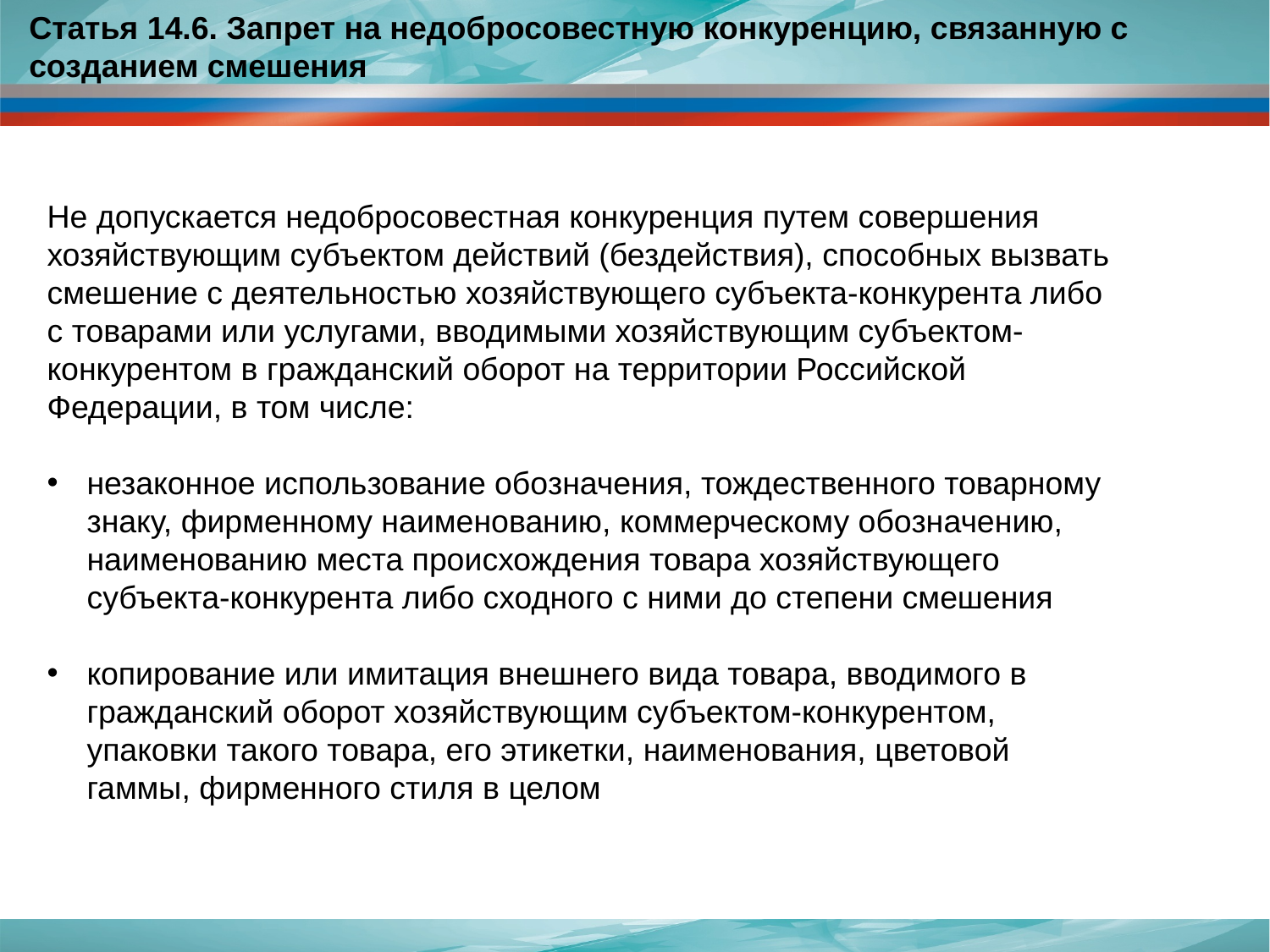

Статья 14.6. Запрет на недобросовестную конкуренцию, связанную с созданием смешения

Не допускается недобросовестная конкуренция путем совершения хозяйствующим субъектом действий (бездействия), способных вызвать смешение с деятельностью хозяйствующего субъекта-конкурента либо с товарами или услугами, вводимыми хозяйствующим субъектом-конкурентом в гражданский оборот на территории Российской Федерации, в том числе:

незаконное использование обозначения, тождественного товарному знаку, фирменному наименованию, коммерческому обозначению, наименованию места происхождения товара хозяйствующего субъекта-конкурента либо сходного с ними до степени смешения

копирование или имитация внешнего вида товара, вводимого в гражданский оборот хозяйствующим субъектом-конкурентом, упаковки такого товара, его этикетки, наименования, цветовой гаммы, фирменного стиля в целом